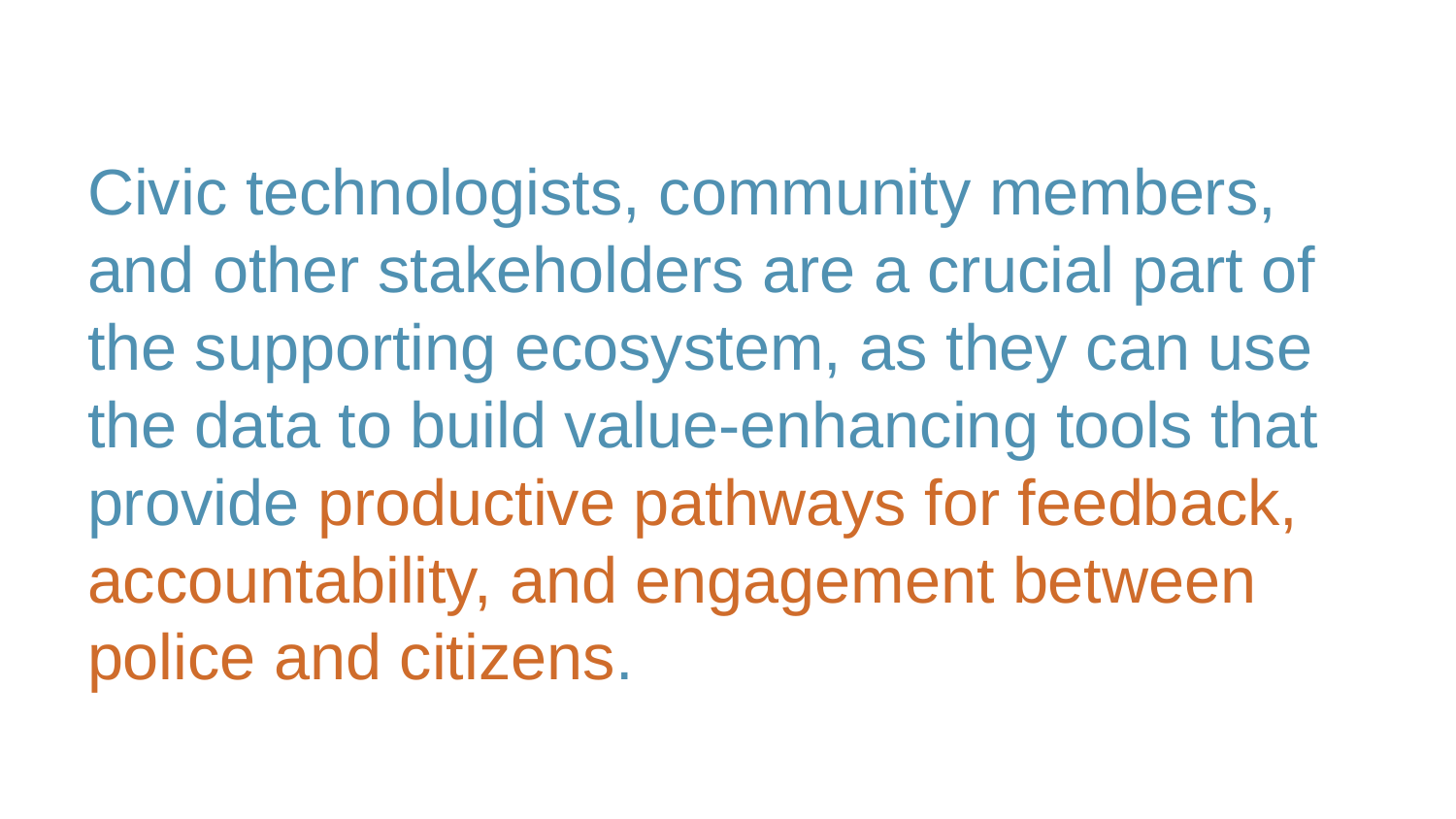

# Civic technologists, community members, and other stakeholders are a crucial part of the supporting ecosystem, as they can use the data to build value-enhancing tools that provide productive pathways for feedback, accountability, and engagement between police and citizens.